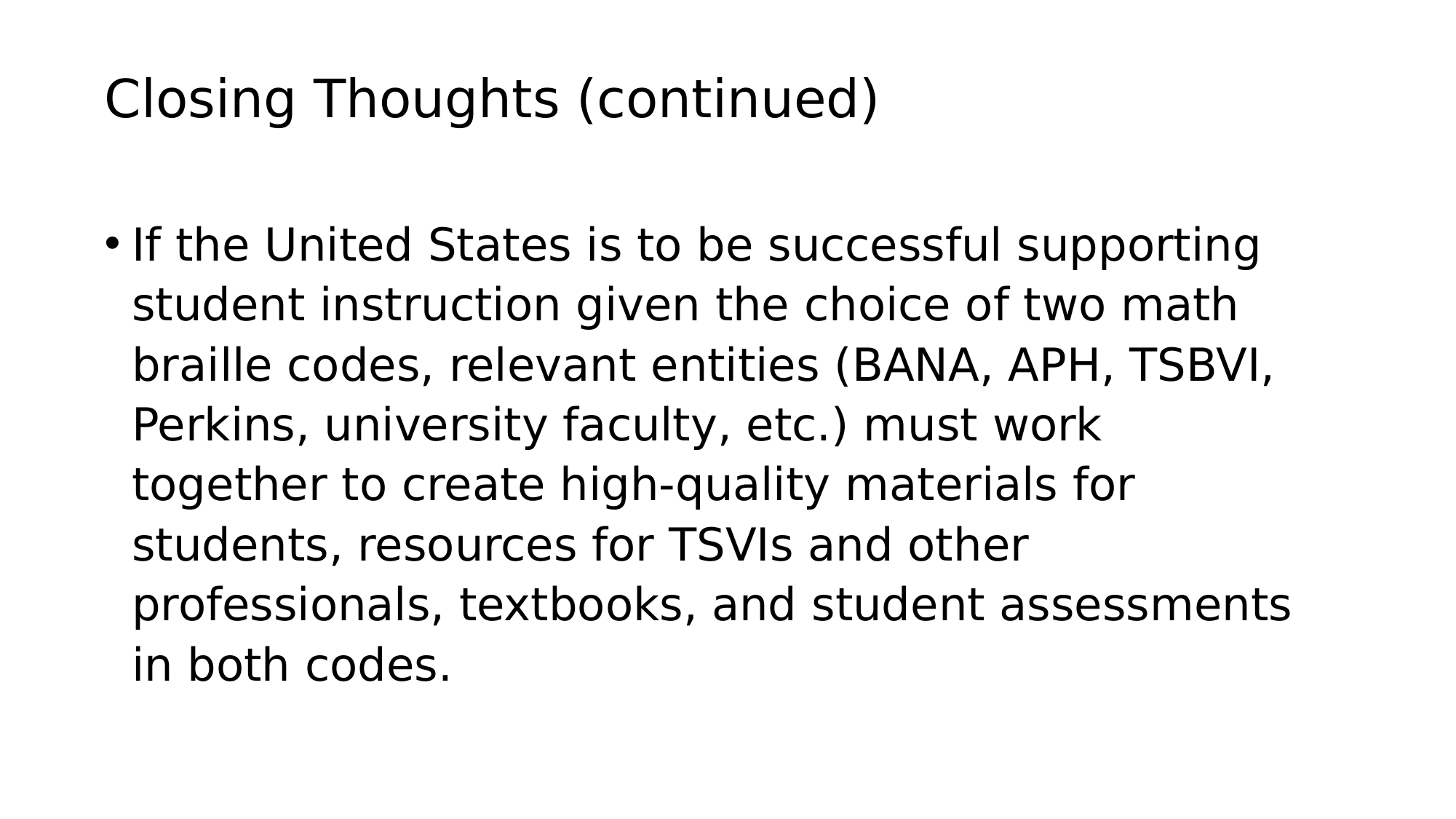

# Closing Thoughts (continued)
If the United States is to be successful supporting student instruction given the choice of two math braille codes, relevant entities (BANA, APH, TSBVI, Perkins, university faculty, etc.) must work together to create high-quality materials for students, resources for TSVIs and other professionals, textbooks, and student assessments in both codes.